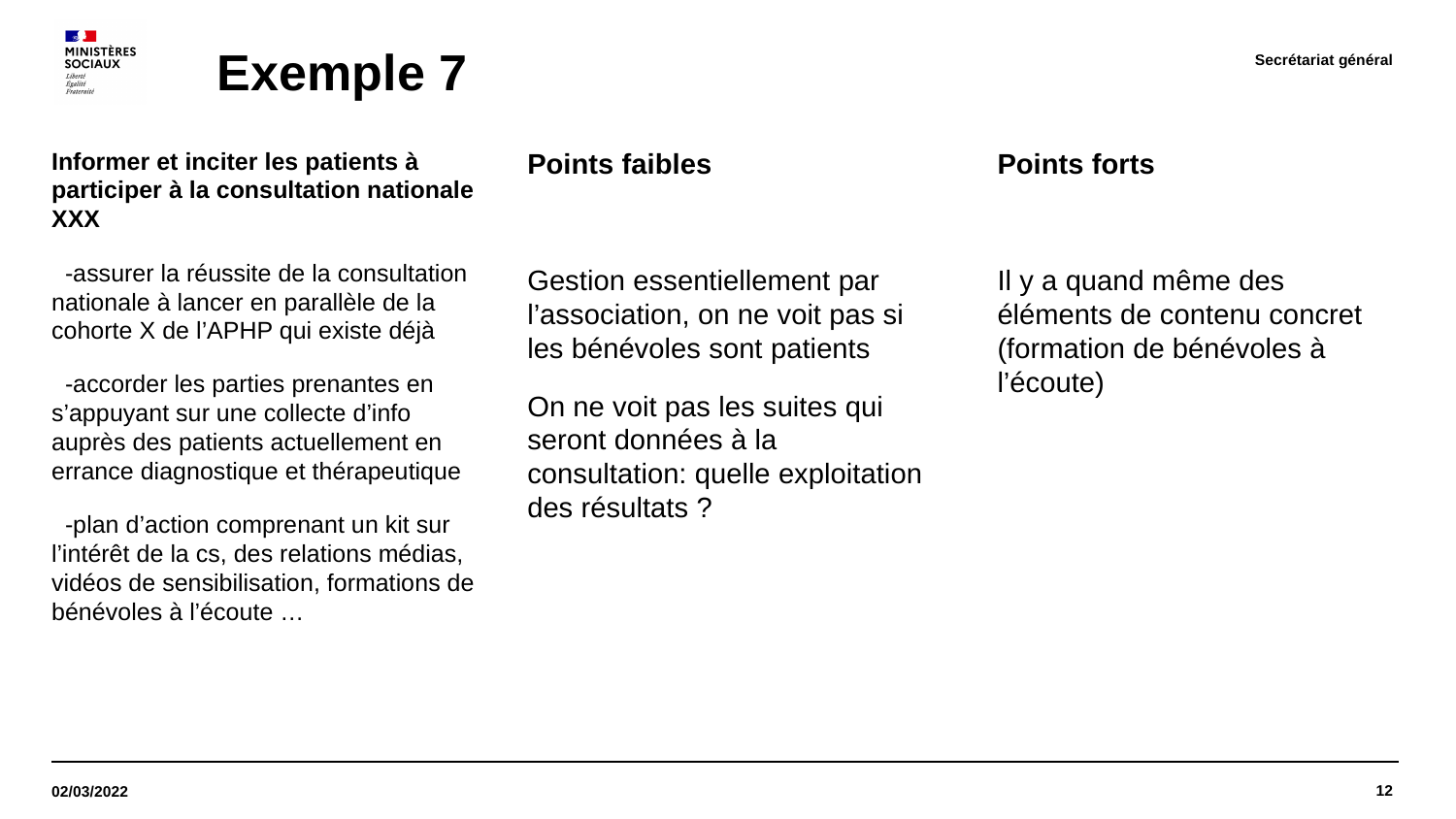

# Exemple 7
Secrétariat général
Informer et inciter les patients à participer à la consultation nationale XXX
  -assurer la réussite de la consultation nationale à lancer en parallèle de la cohorte X de l’APHP qui existe déjà
  -accorder les parties prenantes en s’appuyant sur une collecte d’info auprès des patients actuellement en errance diagnostique et thérapeutique
  -plan d’action comprenant un kit sur l’intérêt de la cs, des relations médias, vidéos de sensibilisation, formations de bénévoles à l’écoute …
Points faibles

Gestion essentiellement par l’association, on ne voit pas si les bénévoles sont patients
On ne voit pas les suites qui seront données à la consultation: quelle exploitation des résultats ?
Points forts

Il y a quand même des éléments de contenu concret (formation de bénévoles à l’écoute)
12
02/03/2022